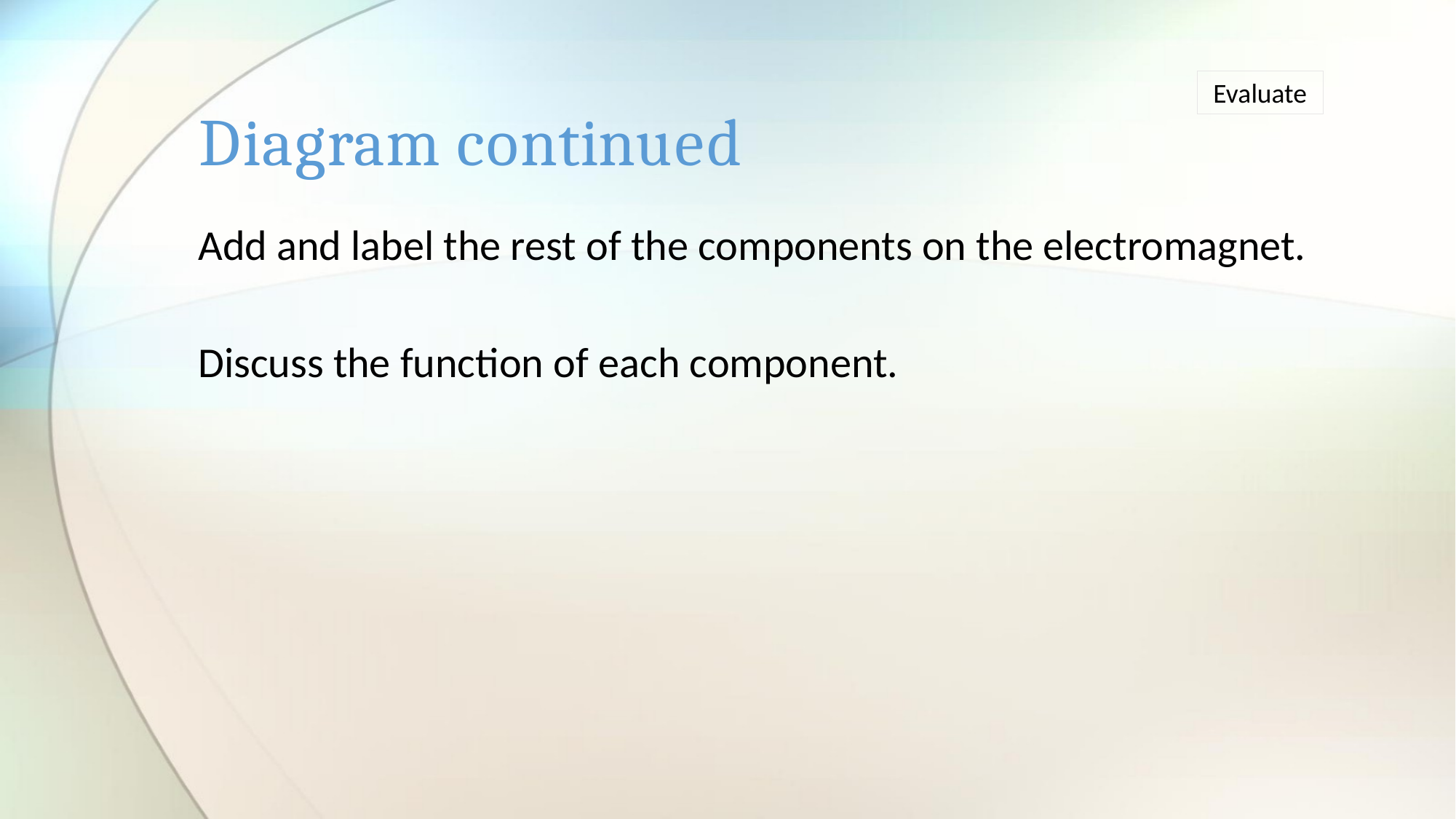

# Diagram continued
Evaluate
Add and label the rest of the components on the electromagnet.

Discuss the function of each component.